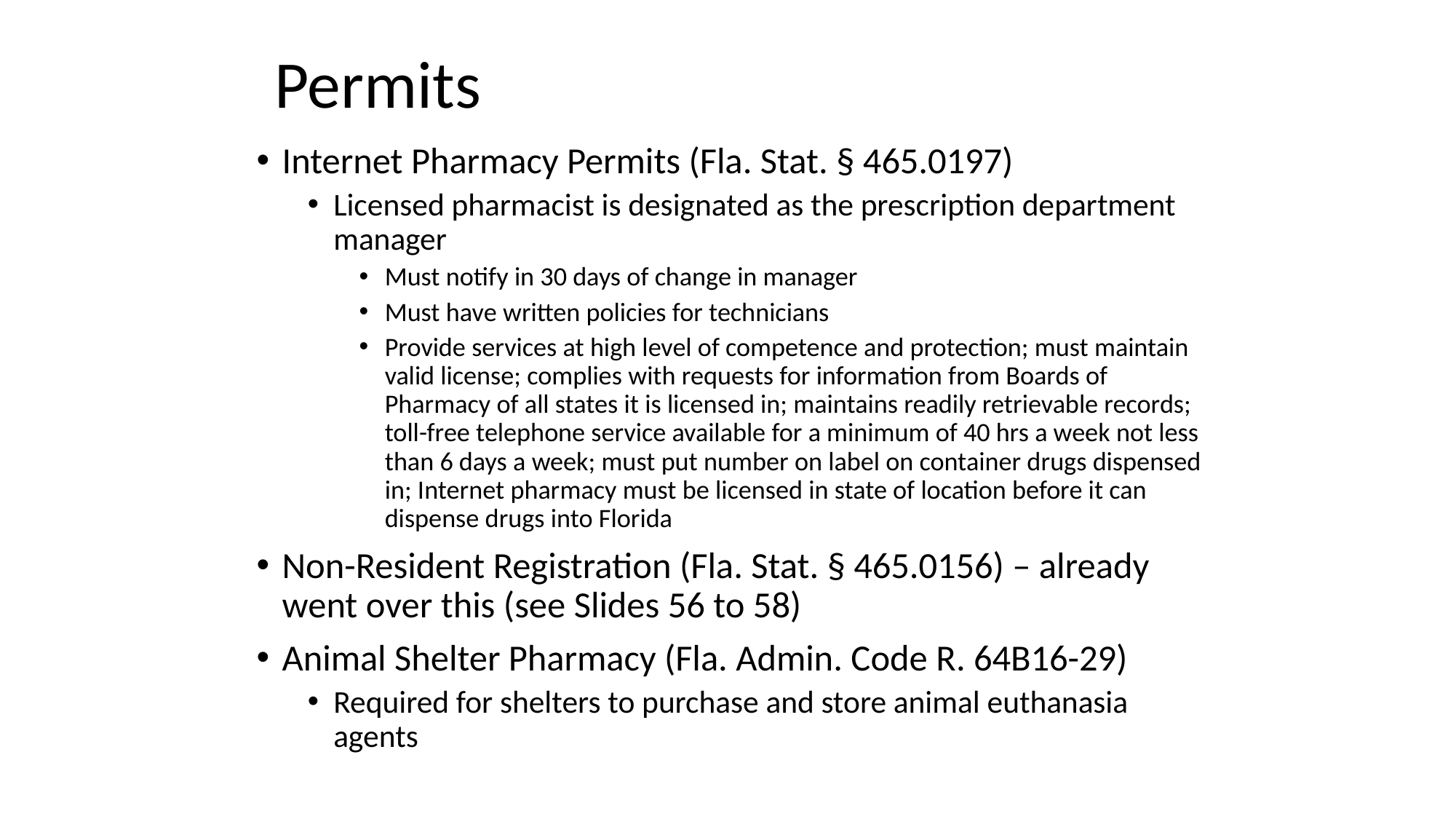

# Permits
Internet Pharmacy Permits (Fla. Stat. § 465.0197)
Licensed pharmacist is designated as the prescription department manager
Must notify in 30 days of change in manager
Must have written policies for technicians
Provide services at high level of competence and protection; must maintain valid license; complies with requests for information from Boards of Pharmacy of all states it is licensed in; maintains readily retrievable records; toll-free telephone service available for a minimum of 40 hrs a week not less than 6 days a week; must put number on label on container drugs dispensed in; Internet pharmacy must be licensed in state of location before it can dispense drugs into Florida
Non-Resident Registration (Fla. Stat. § 465.0156) – already went over this (see Slides 56 to 58)
Animal Shelter Pharmacy (Fla. Admin. Code R. 64B16-29)
Required for shelters to purchase and store animal euthanasia agents